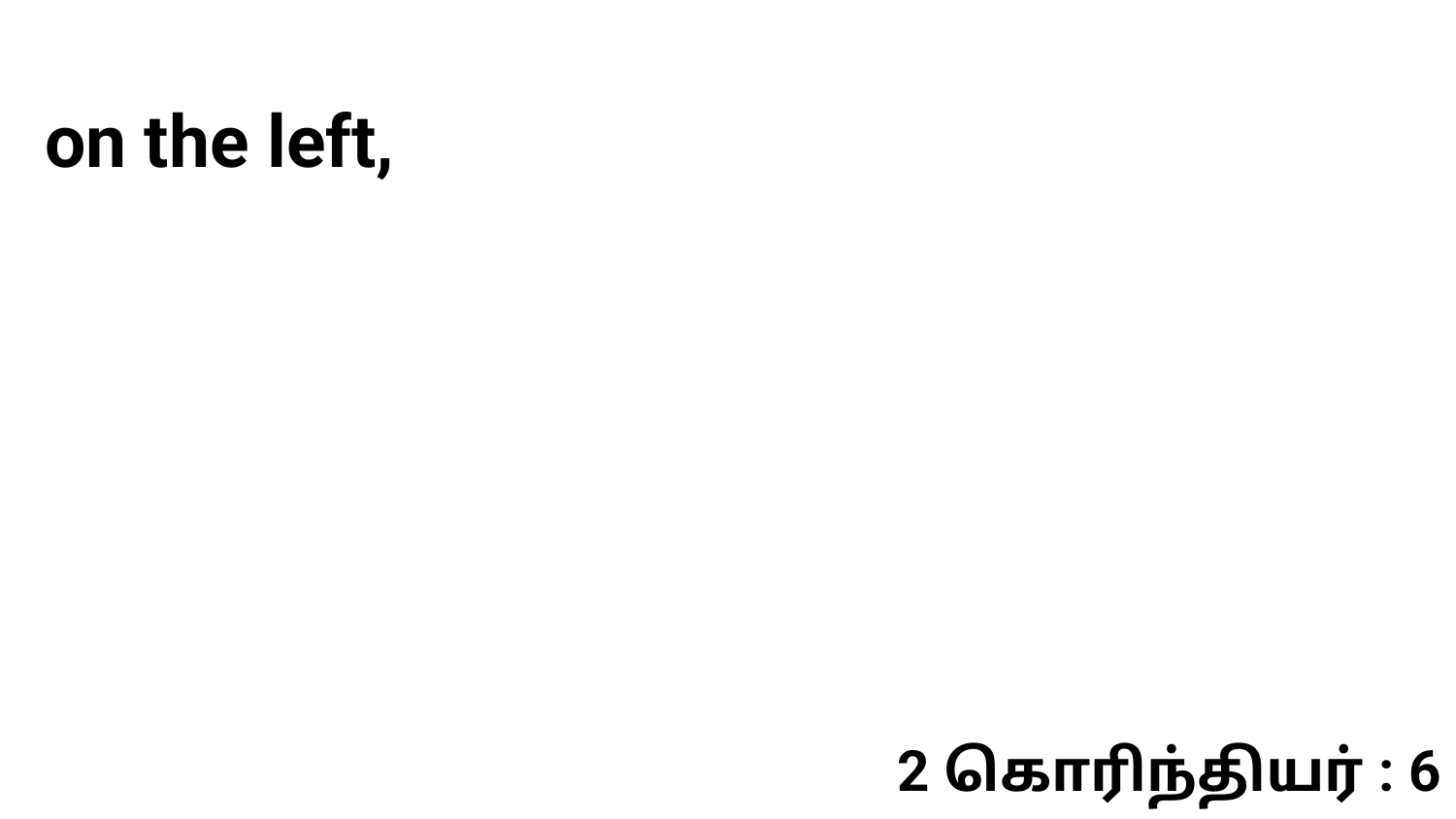

on the left,
2 கொரிந்தியர் : 6